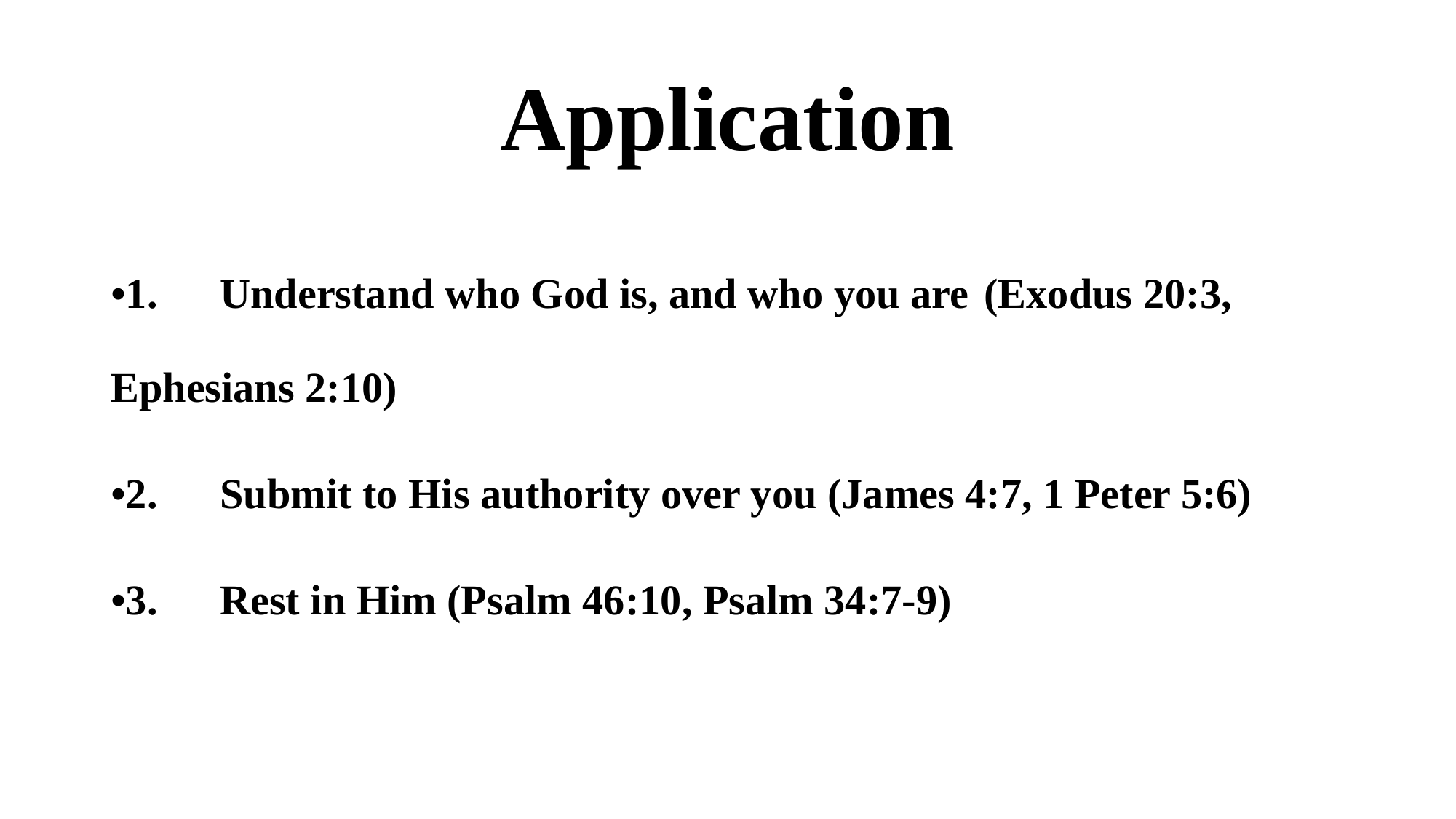

# Application
1.	Understand who God is, and who you are 	(Exodus 20:3, 	Ephesians 2:10)
2.	Submit to His authority over you (James 4:7, 1 Peter 5:6)
3.	Rest in Him (Psalm 46:10, Psalm 34:7-9)